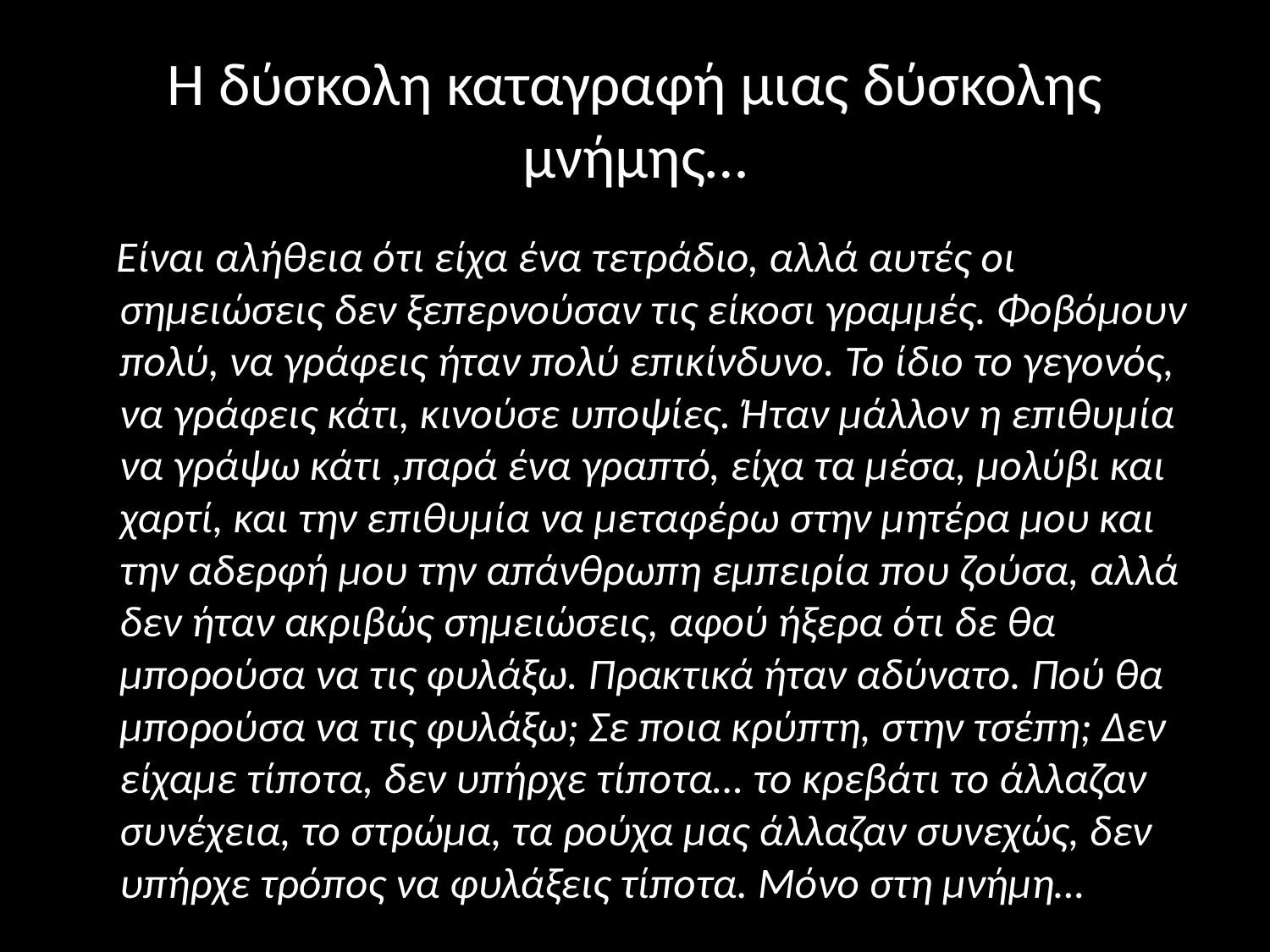

# Η δύσκολη καταγραφή μιας δύσκολης μνήμης…
    Είναι αλήθεια ότι είχα ένα τετράδιο, αλλά αυτές οι σημειώσεις δεν ξεπερνούσαν τις είκοσι γραμμές. Φοβόμουν πολύ, να γράφεις ήταν πολύ επικίνδυνο. Το ίδιο το γεγονός, να γράφεις κάτι, κινούσε υποψίες. Ήταν μάλλον η επιθυμία να γράψω κάτι ,παρά ένα γραπτό, είχα τα μέσα, μολύβι και χαρτί, και την επιθυμία να μεταφέρω στην μητέρα μου και την αδερφή μου την απάνθρωπη εμπειρία που ζούσα, αλλά δεν ήταν ακριβώς σημειώσεις, αφού ήξερα ότι δε θα μπορούσα να τις φυλάξω. Πρακτικά ήταν αδύνατο. Πού θα μπορούσα να τις φυλάξω; Σε ποια κρύπτη, στην τσέπη; Δεν είχαμε τίποτα, δεν υπήρχε τίποτα… το κρεβάτι το άλλαζαν συνέχεια, το στρώμα, τα ρούχα μας άλλαζαν συνεχώς, δεν υπήρχε τρόπος να φυλάξεις τίποτα. Μόνο στη μνήμη…